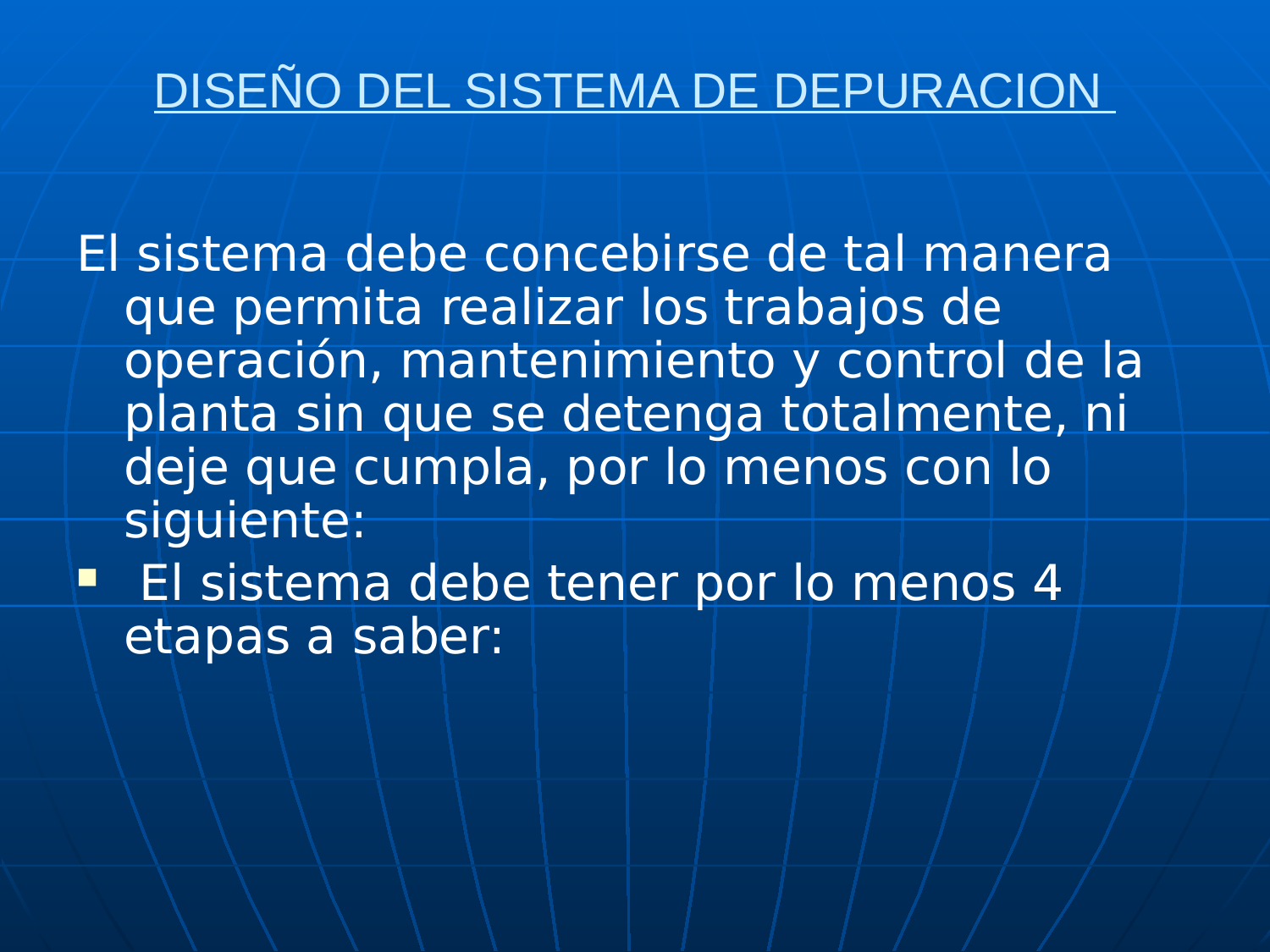

# DISEÑO DEL SISTEMA DE DEPURACION
El sistema debe concebirse de tal manera que permita realizar los trabajos de operación, mantenimiento y control de la planta sin que se detenga totalmente, ni deje que cumpla, por lo menos con lo siguiente:
 El sistema debe tener por lo menos 4 etapas a saber: